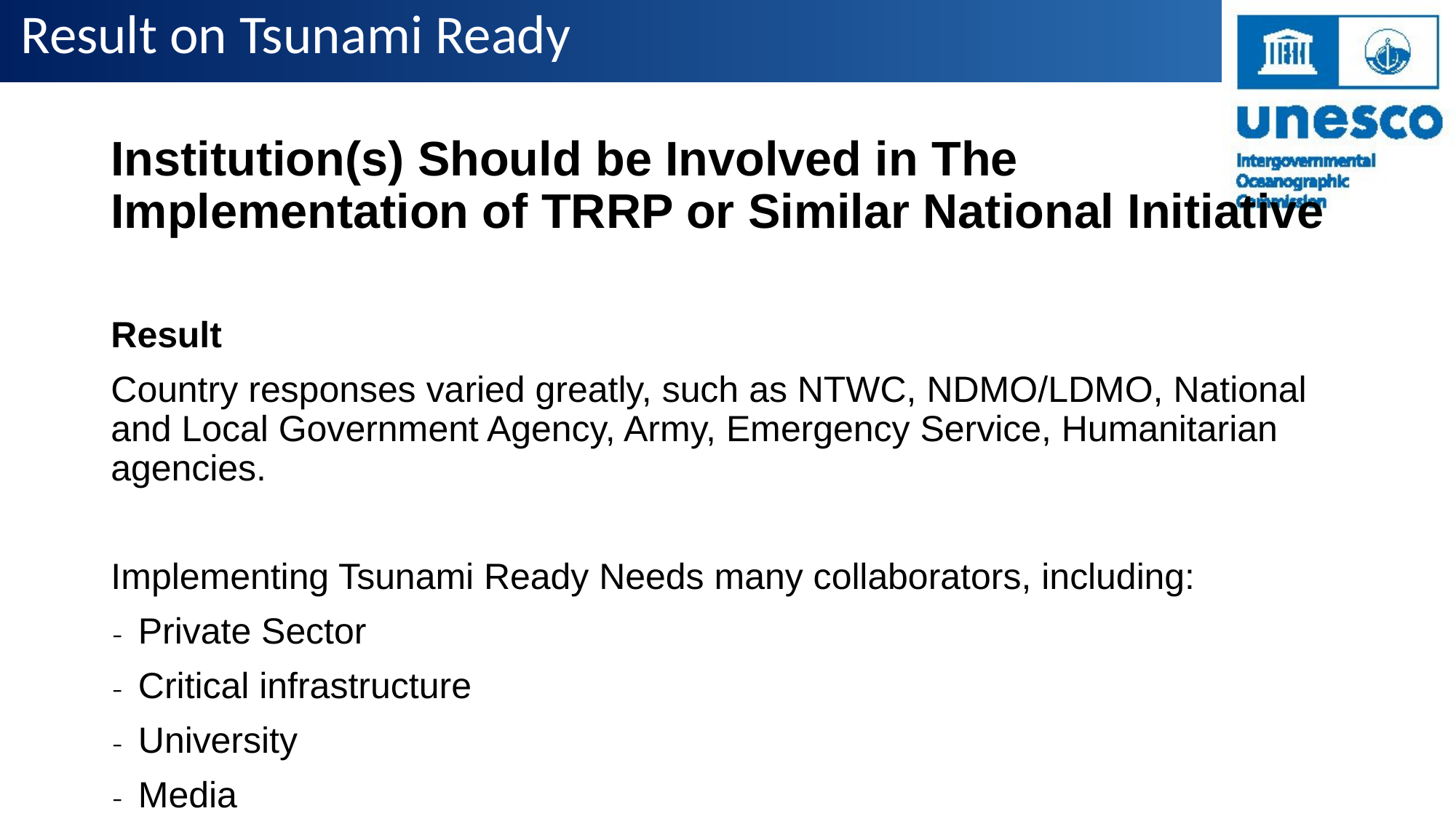

Result on Tsunami Ready
# Institution(s) Should be Involved in The Implementation of TRRP or Similar National Initiative
Result
Country responses varied greatly, such as NTWC, NDMO/LDMO, National and Local Government Agency, Army, Emergency Service, Humanitarian agencies.

Implementing Tsunami Ready Needs many collaborators, including:
Private Sector
Critical infrastructure
University
Media